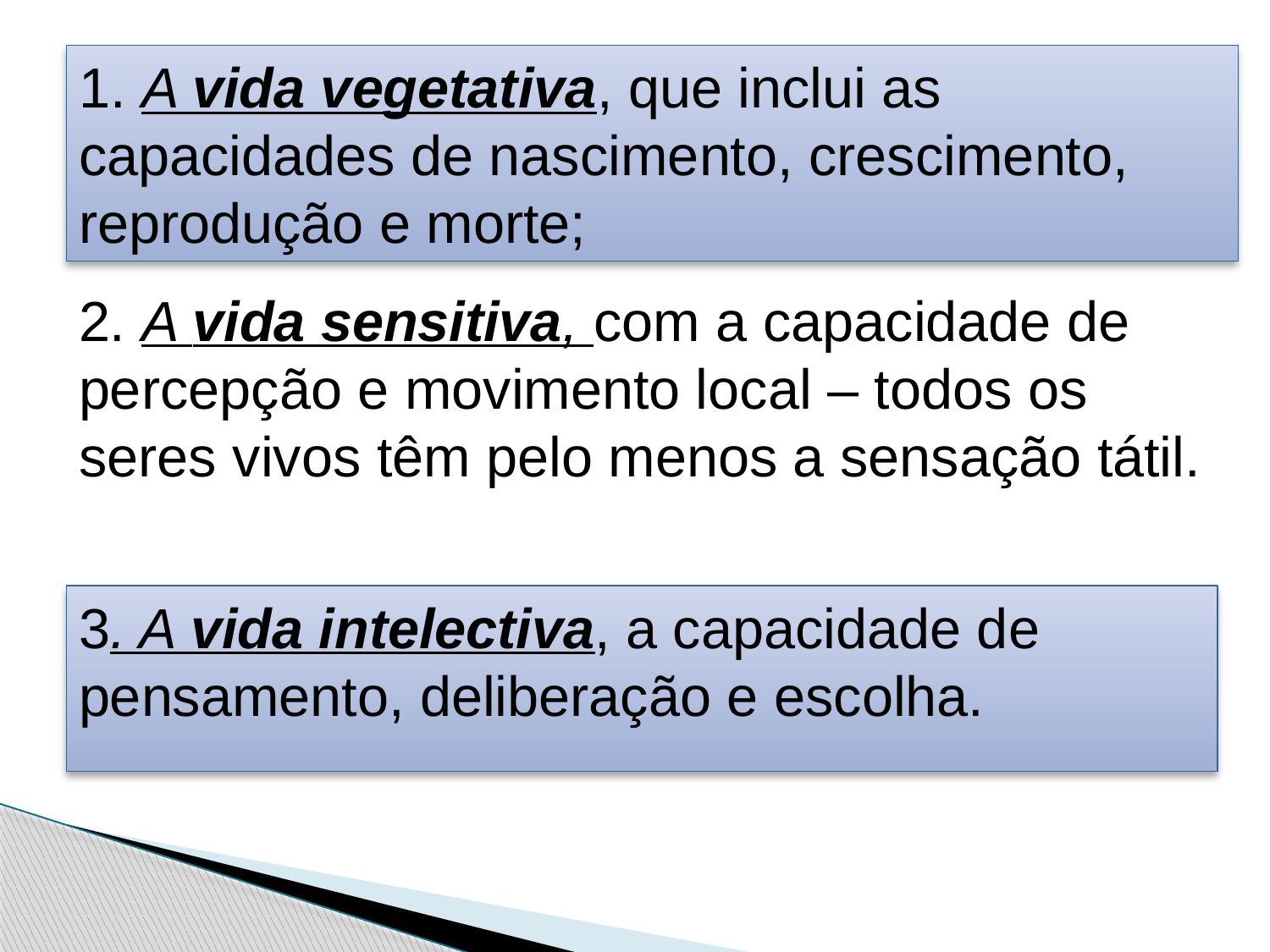

1. A vida vegetativa, que inclui as capacidades de nascimento, crescimento, reprodução e morte;
2. A vida sensitiva, com a capacidade de percepção e movimento local – todos os seres vivos têm pelo menos a sensação tátil.
3. A vida intelectiva, a capacidade de pensamento, deliberação e escolha.